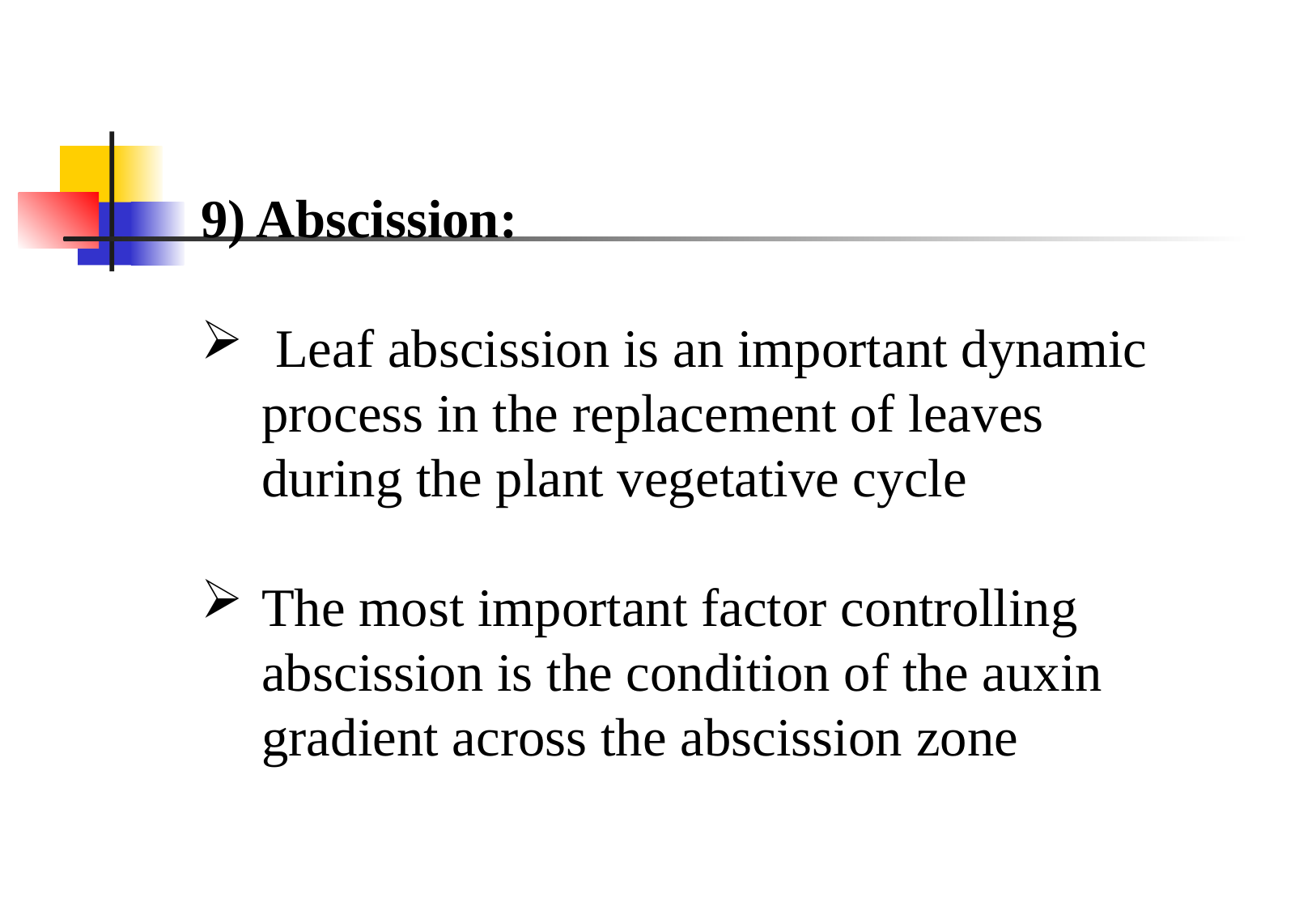

9) Abscission:

 Leaf abscission is an important dynamic process in the replacement of leaves during the plant vegetative cycle

The most important factor controlling abscission is the condition of the auxin gradient across the abscission zone